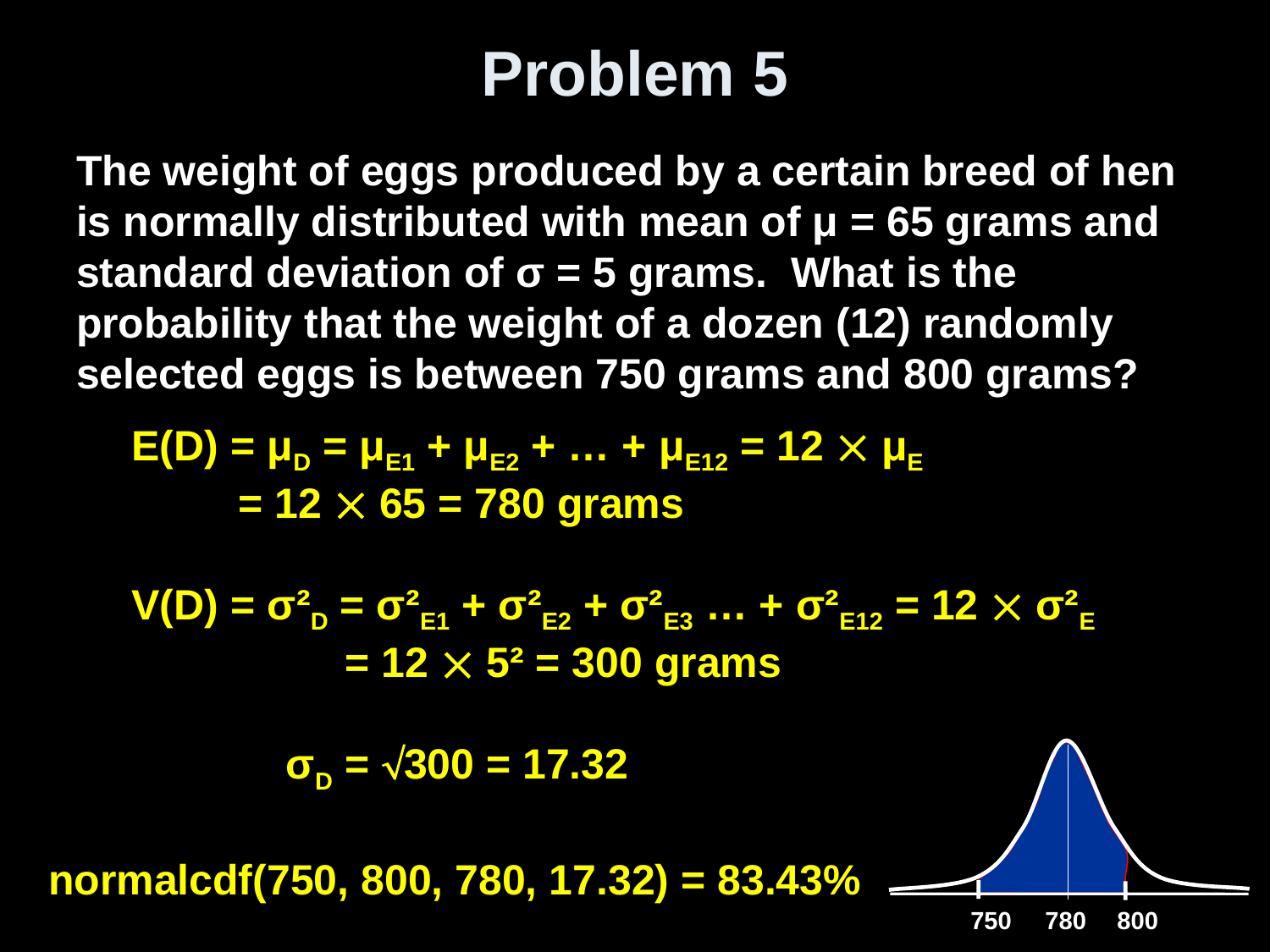

# Problem 5
The weight of eggs produced by a certain breed of hen is normally distributed with mean of μ = 65 grams and standard deviation of σ = 5 grams.  What is the probability that the weight of a dozen (12) randomly selected eggs is between 750 grams and 800 grams?
E(D) = μD = μE1 + μE2 + … + μE12 = 12 × μE
         = 12 × 65 = 780 grams

V(D) = σ²D = σ²E1 + σ²E2 + σ²E3 … + σ²E12 = 12 × σ²E
                  = 12 × 5² = 300 grams

             σD = √300 = 17.32

750
800
780
normalcdf(750, 800, 780, 17.32) = 83.43%